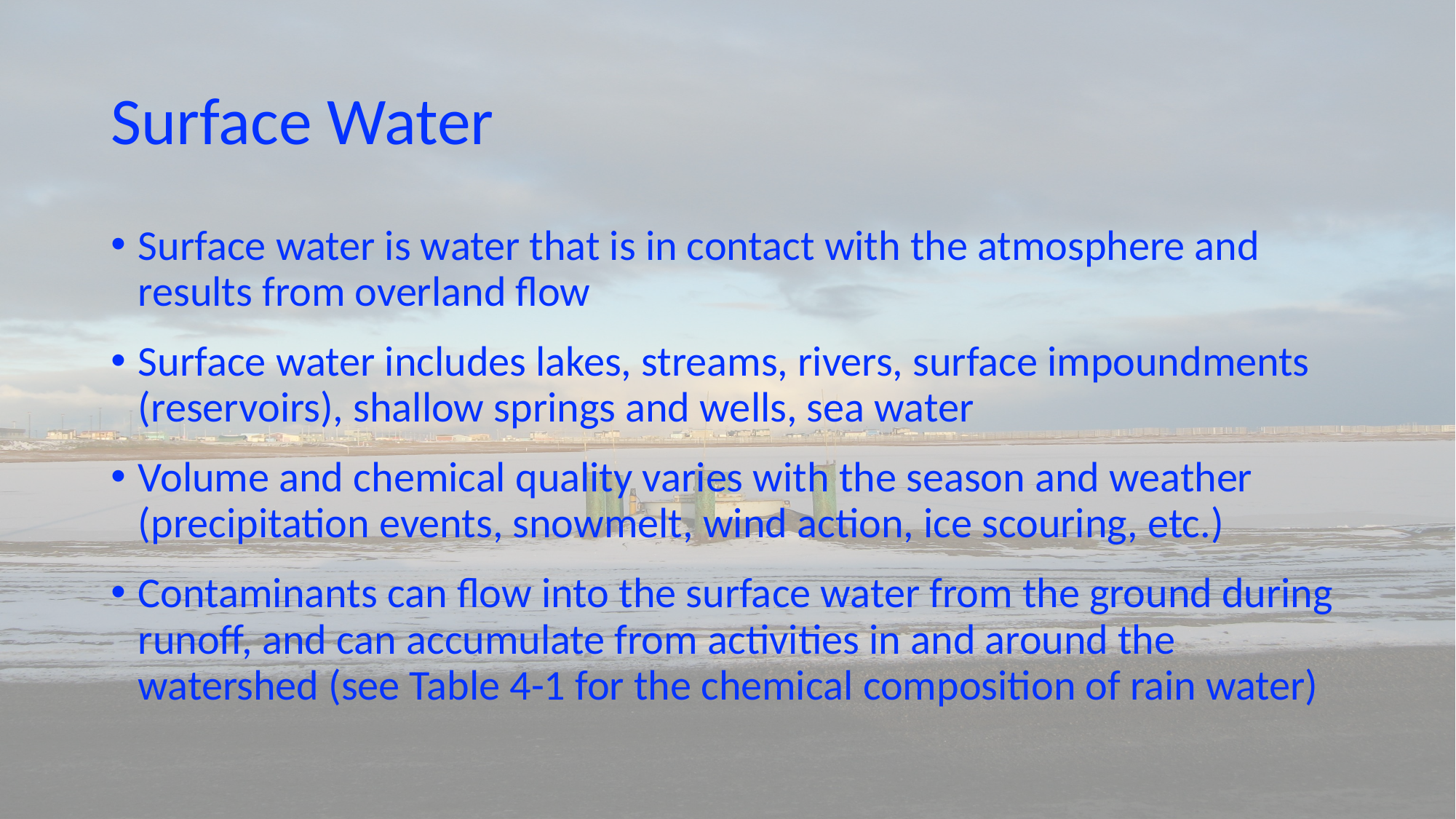

# Surface Water
Surface water is water that is in contact with the atmosphere and results from overland flow
Surface water includes lakes, streams, rivers, surface impoundments (reservoirs), shallow springs and wells, sea water
Volume and chemical quality varies with the season and weather (precipitation events, snowmelt, wind action, ice scouring, etc.)
Contaminants can flow into the surface water from the ground during runoff, and can accumulate from activities in and around the watershed (see Table 4-1 for the chemical composition of rain water)